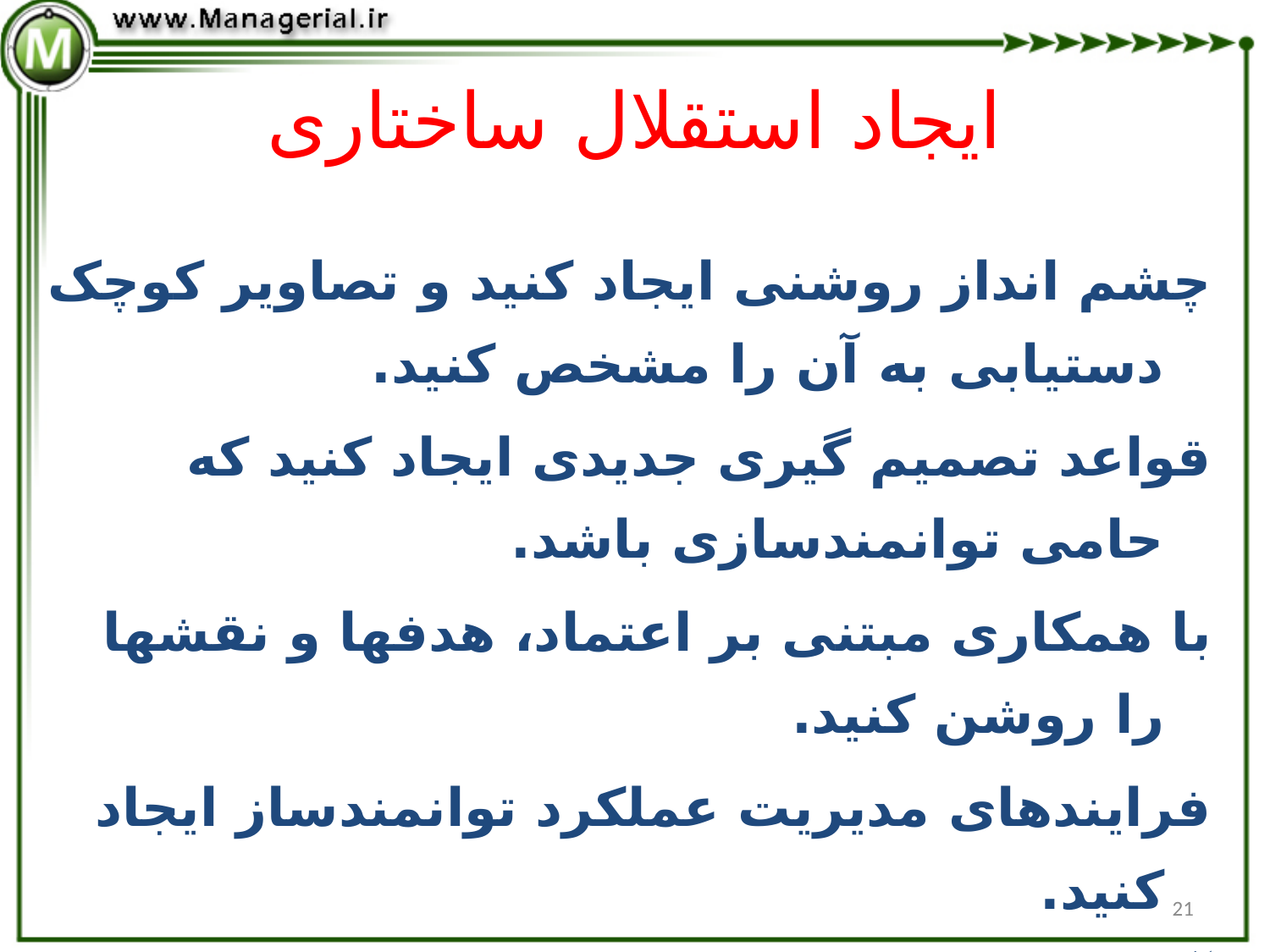

# ایجاد استقلال ساختاری
چشم انداز روشنی ایجاد کنید و تصاویر کوچک دستیابی به آن را مشخص کنید.
قواعد تصمیم گیری جدیدی ایجاد کنید که حامی توانمندسازی باشد.
با همکاری مبتنی بر اعتماد، هدفها و نقشها را روشن کنید.
فرایندهای مدیریت عملکرد توانمندساز ایجاد کنید.
آموزش ضمن خدمت را افزایش دهید.
21